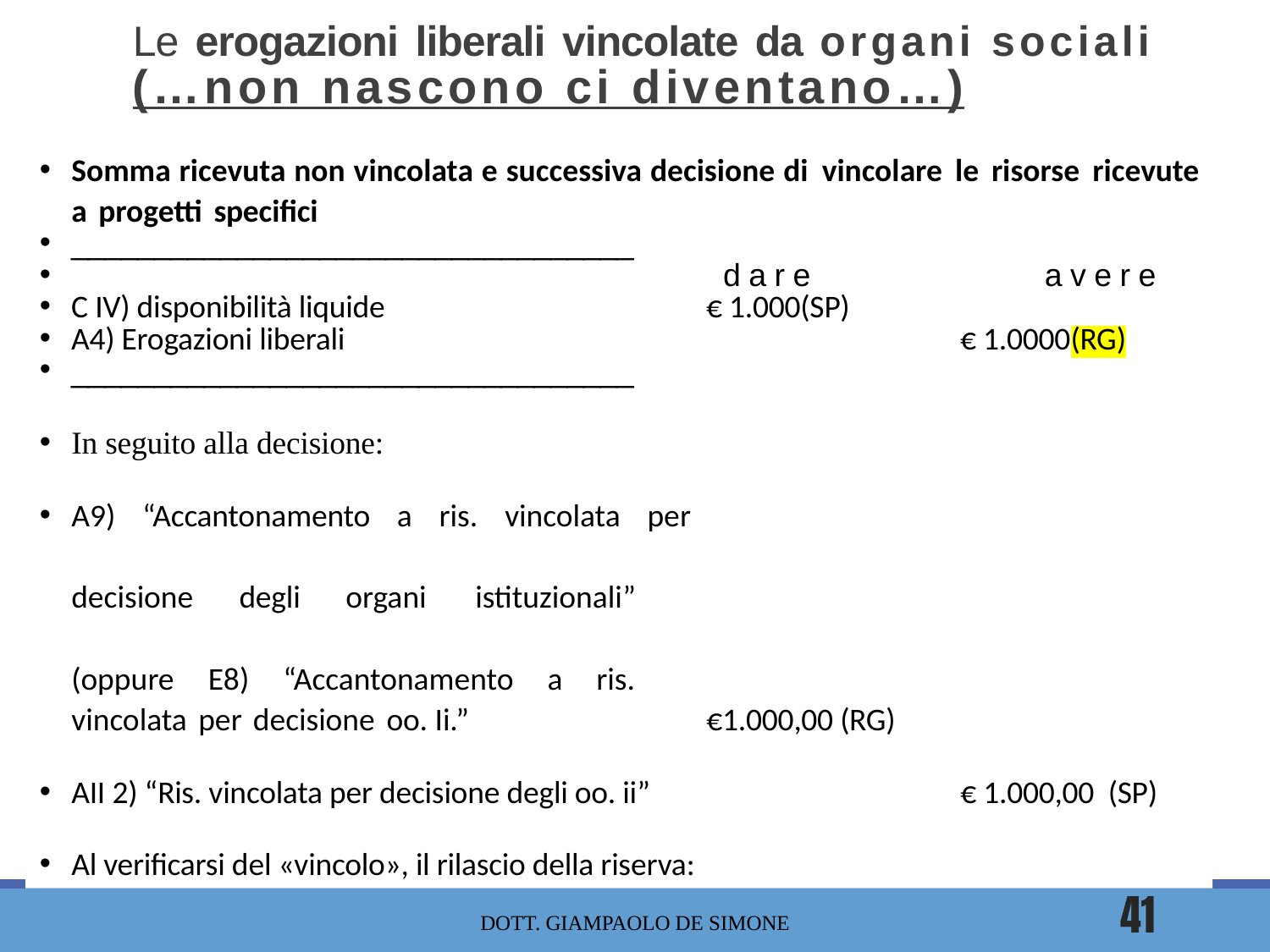

# Le erogazioni liberali vincolate da organi sociali (…non nascono ci diventano…)
Somma ricevuta non vincolata e successiva decisione di vincolare le risorse ricevute a progetti specifici
__________________________________
    					 dare    	     avere
C IV) disponibilità liquide 			€ 1.000(SP)
A4) Erogazioni liberali 					€ 1.0000(RG)
__________________________________
In seguito alla decisione:
A9) “Accantonamento a ris. vincolata per
decisione degli organi istituzionali”
(oppure E8) “Accantonamento a ris.
vincolata per decisione oo. Ii.” 		€1.000,00 (RG)
AII 2) “Ris. vincolata per decisione degli oo. ii”		      	€ 1.000,00  (SP)
Al verificarsi del «vincolo», il rilascio della riserva:
dott. Giampaolo De Simone
41